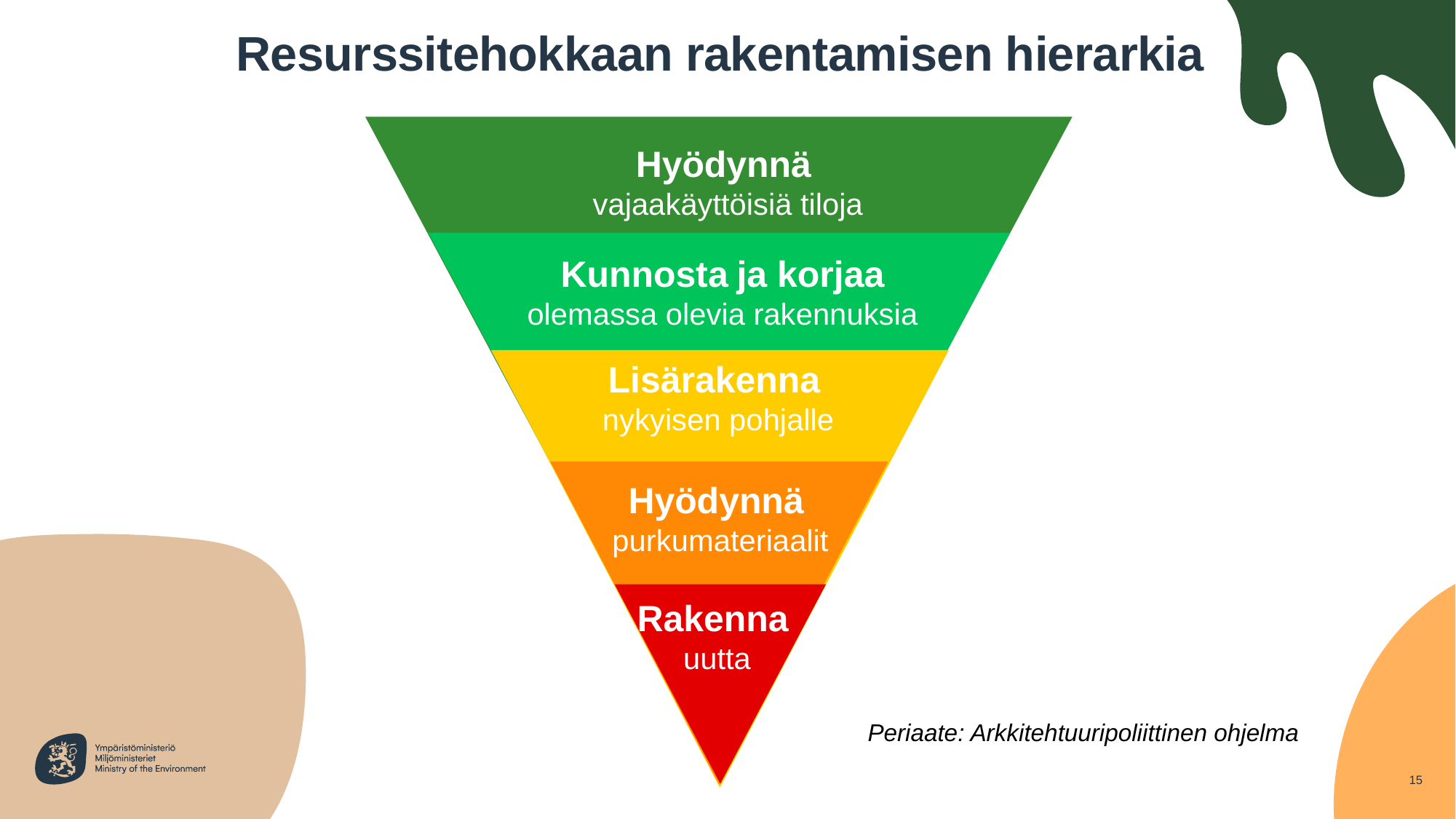

# Resurssitehokkaan rakentamisen hierarkia

Hyödynnä
vajaakäyttöisiä tiloja

Kunnosta ja korjaa
olemassa olevia rakennuksia

Lisärakenna
nykyisen pohjalle

Hyödynnä
purkumateriaalit

Rakenna
uutta

Periaate: Arkkitehtuuripoliittinen ohjelma
15